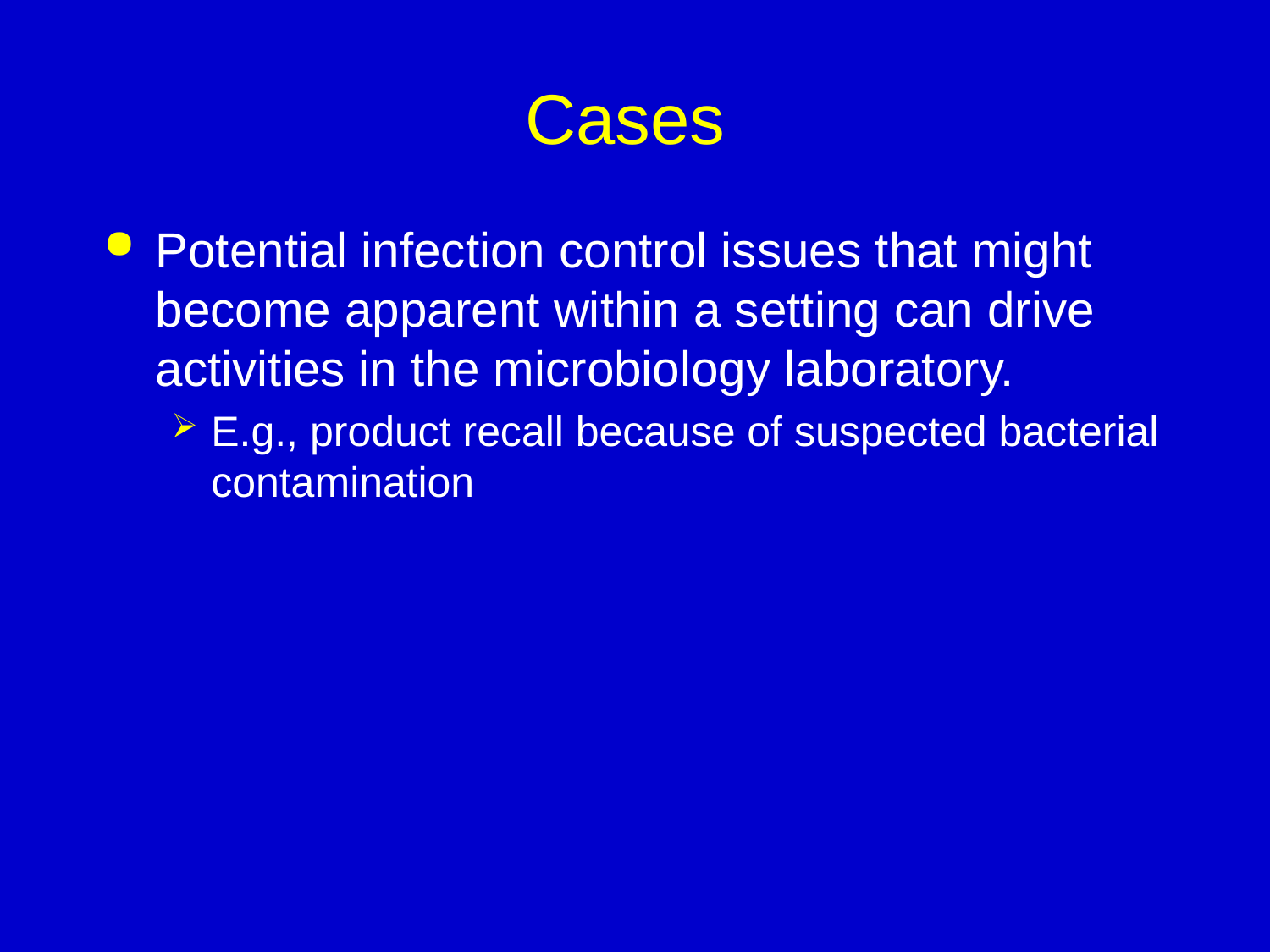

# Cases
Potential infection control issues that might become apparent within a setting can drive activities in the microbiology laboratory.
E.g., product recall because of suspected bacterial contamination